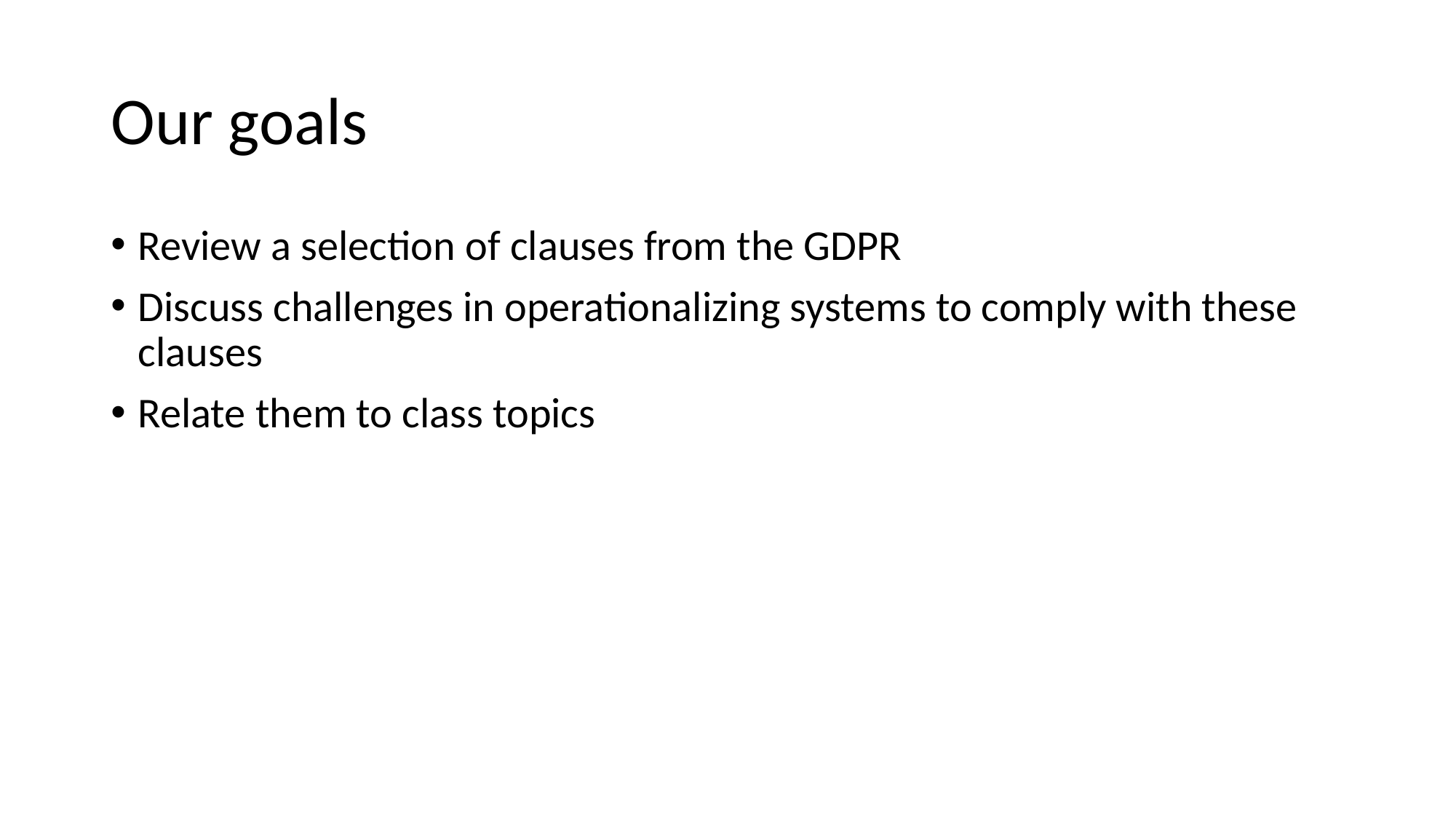

# Our goals
Review a selection of clauses from the GDPR
Discuss challenges in operationalizing systems to comply with these clauses
Relate them to class topics